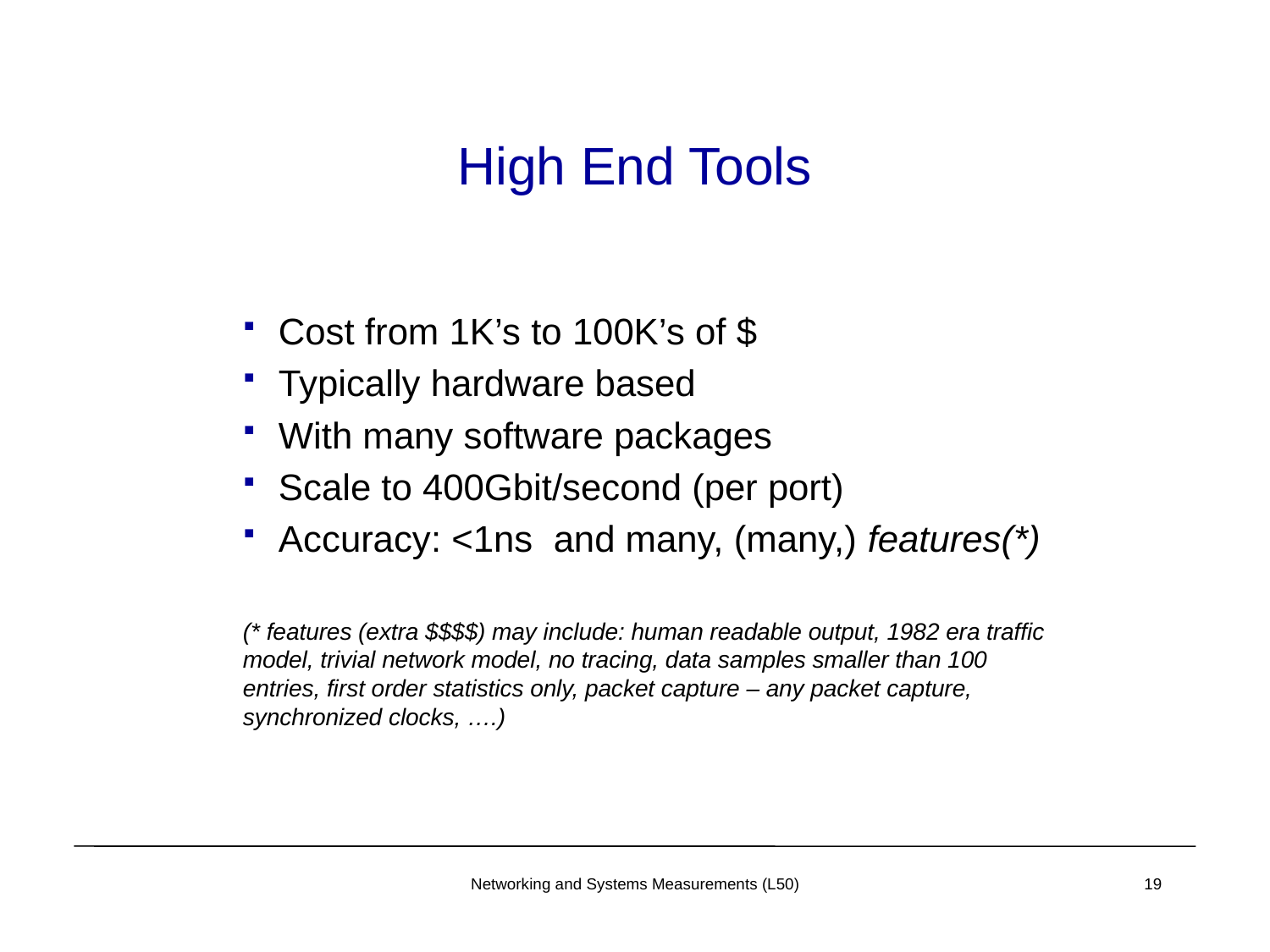

# High End Tools
Cost from 1K’s to 100K’s of $
Typically hardware based
With many software packages
Scale to 400Gbit/second (per port)
Accuracy: <1ns  and many, (many,) features(*)

(* features (extra $$$$) may include: human readable output, 1982 era traffic model, trivial network model, no tracing, data samples smaller than 100 entries, first order statistics only, packet capture – any packet capture, synchronized clocks, ….)

Networking and Systems Measurements (L50)

19